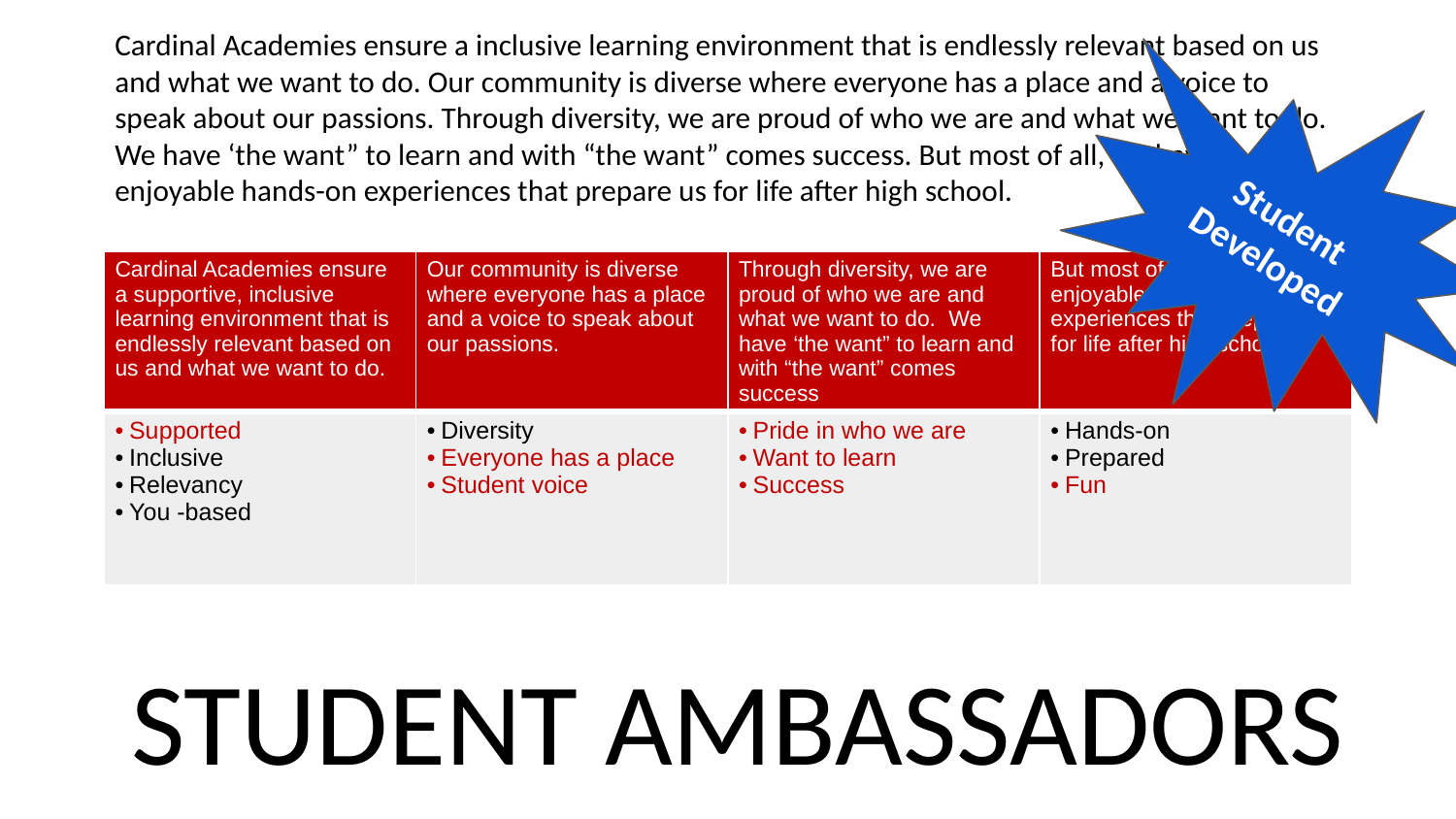

Cardinal Academies ensure a inclusive learning environment that is endlessly relevant based on us and what we want to do. Our community is diverse where everyone has a place and a voice to speak about our passions. Through diversity, we are proud of who we are and what we want to do.  We have ‘the want” to learn and with “the want” comes success. But most of all, we have enjoyable hands-on experiences that prepare us for life after high school.

Student Developed
| Cardinal Academies ensure a supportive, inclusive learning environment that is endlessly relevant based on us and what we want to do. | Our community is diverse where everyone has a place and a voice to speak about our passions. | Through diversity, we are proud of who we are and what we want to do. We have ‘the want” to learn and with “the want” comes success | But most of all, we have enjoyable hands-on experiences that prepare us for life after high school. |
| --- | --- | --- | --- |
| Supported Inclusive Relevancy You -based | Diversity Everyone has a place Student voice | Pride in who we are Want to learn Success | Hands-on Prepared Fun |
STUDENT AMBASSADORS